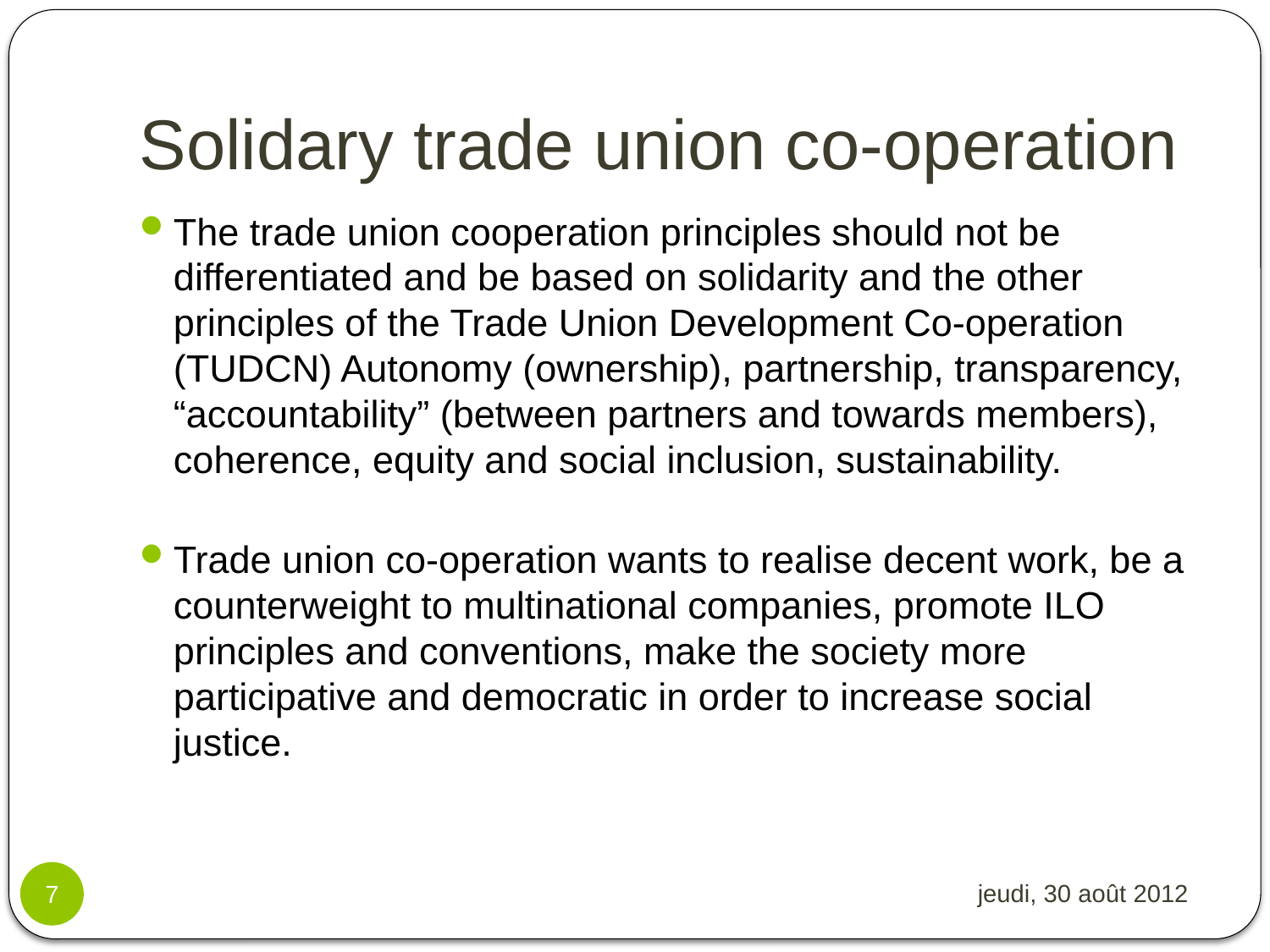

# Solidary trade union co-operation
The trade union cooperation principles should not be differentiated and be based on solidarity and the other principles of the Trade Union Development Co-operation (TUDCN) Autonomy (ownership), partnership, transparency, “accountability” (between partners and towards members), coherence, equity and social inclusion, sustainability.
Trade union co-operation wants to realise decent work, be a counterweight to multinational companies, promote ILO principles and conventions, make the society more participative and democratic in order to increase social justice.
jeudi, 30 août 2012
7